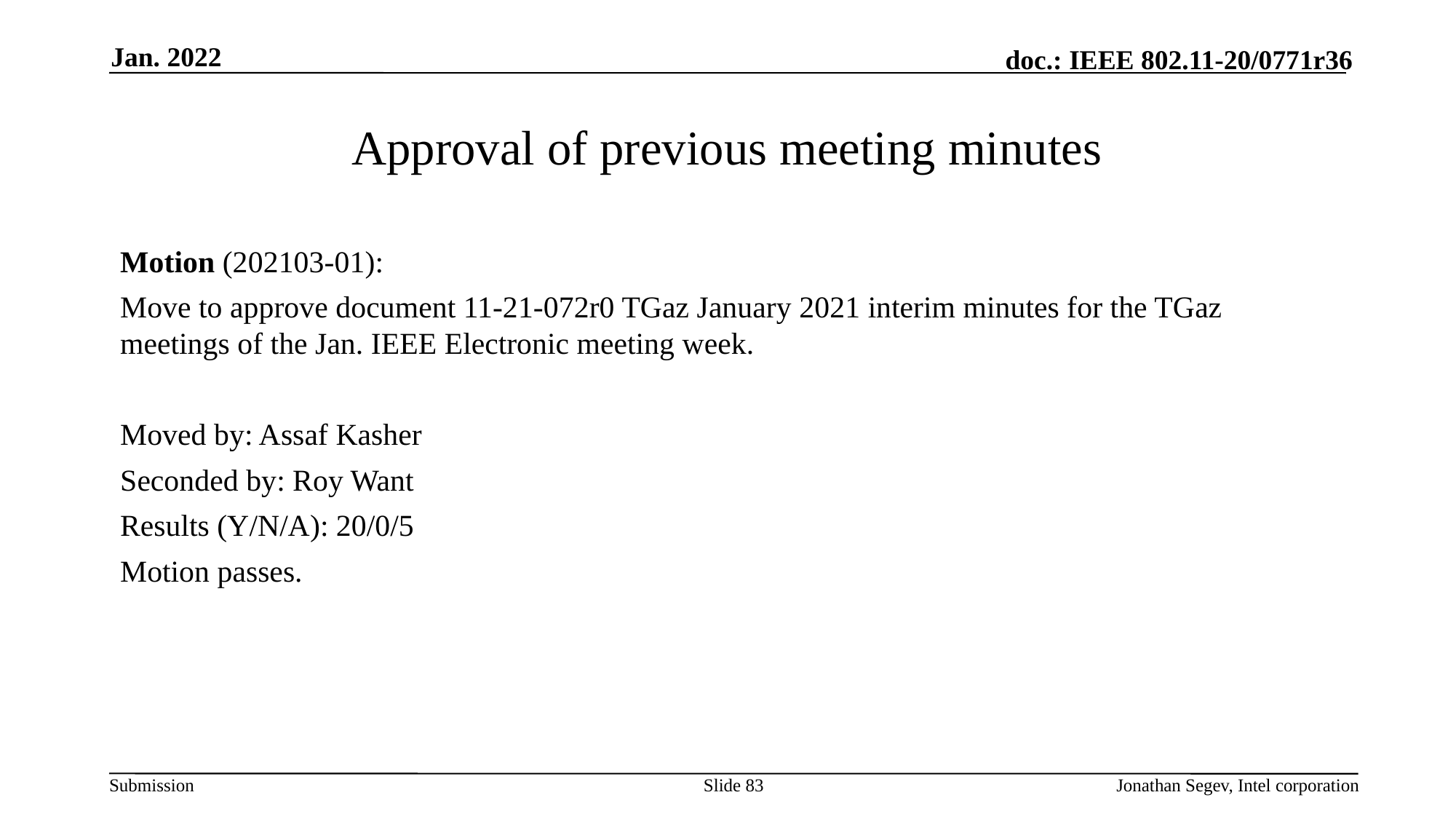

Jan. 2022
# Approval of previous meeting minutes
Motion (202103-01):
Move to approve document 11-21-072r0 TGaz January 2021 interim minutes for the TGaz meetings of the Jan. IEEE Electronic meeting week.

Moved by: Assaf Kasher
Seconded by: Roy Want
Results (Y/N/A): 20/0/5
Motion passes.

Slide 83
Jonathan Segev, Intel corporation